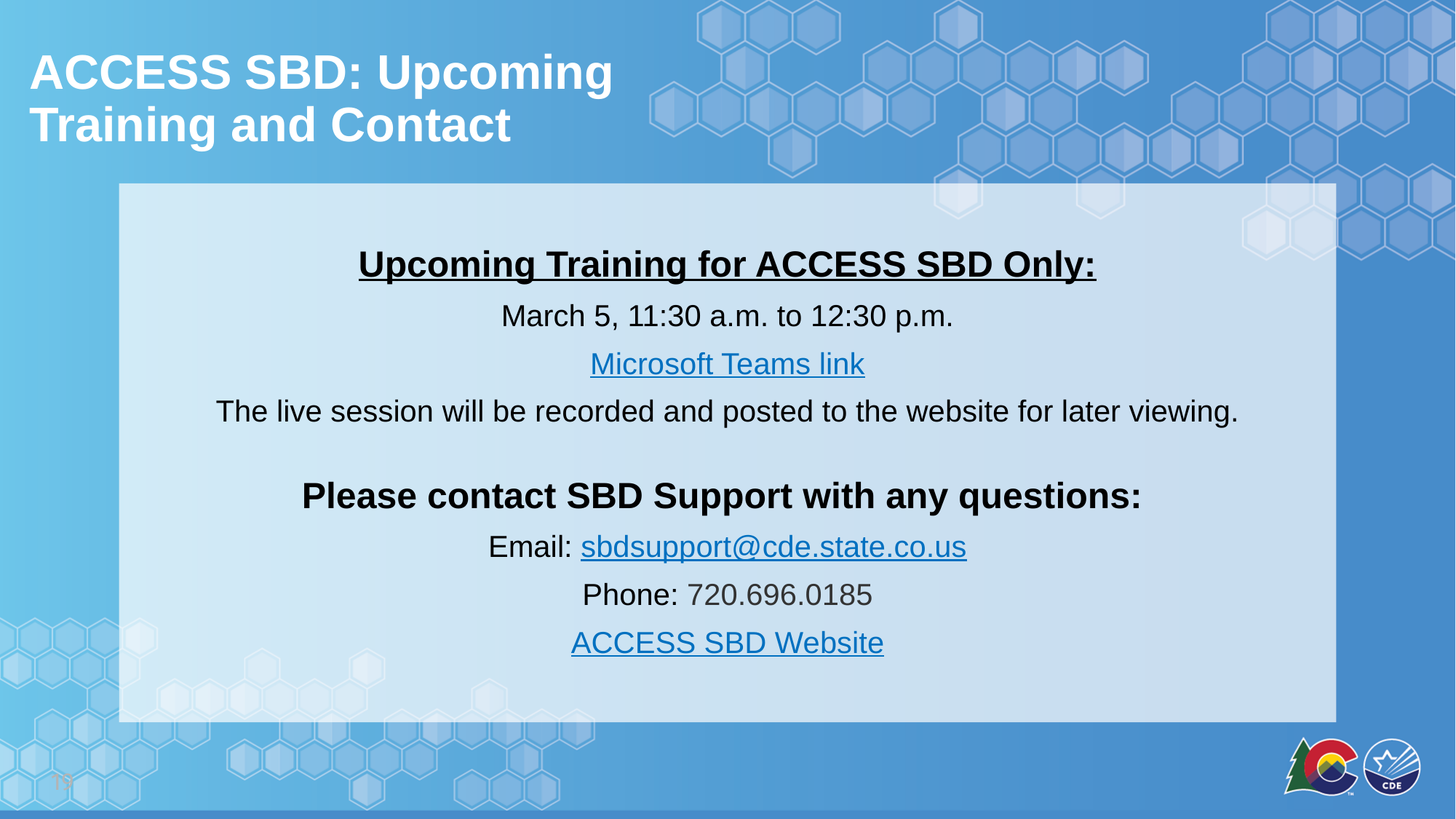

# ACCESS SBD: Upcoming Training and Contact
Upcoming Training for ACCESS SBD Only:
March 5, 11:30 a.m. to 12:30 p.m.
Microsoft Teams link
The live session will be recorded and posted to the website for later viewing.
Please contact SBD Support with any questions:
Email: sbdsupport@cde.state.co.us
Phone: 720.696.0185
ACCESS SBD Website
19